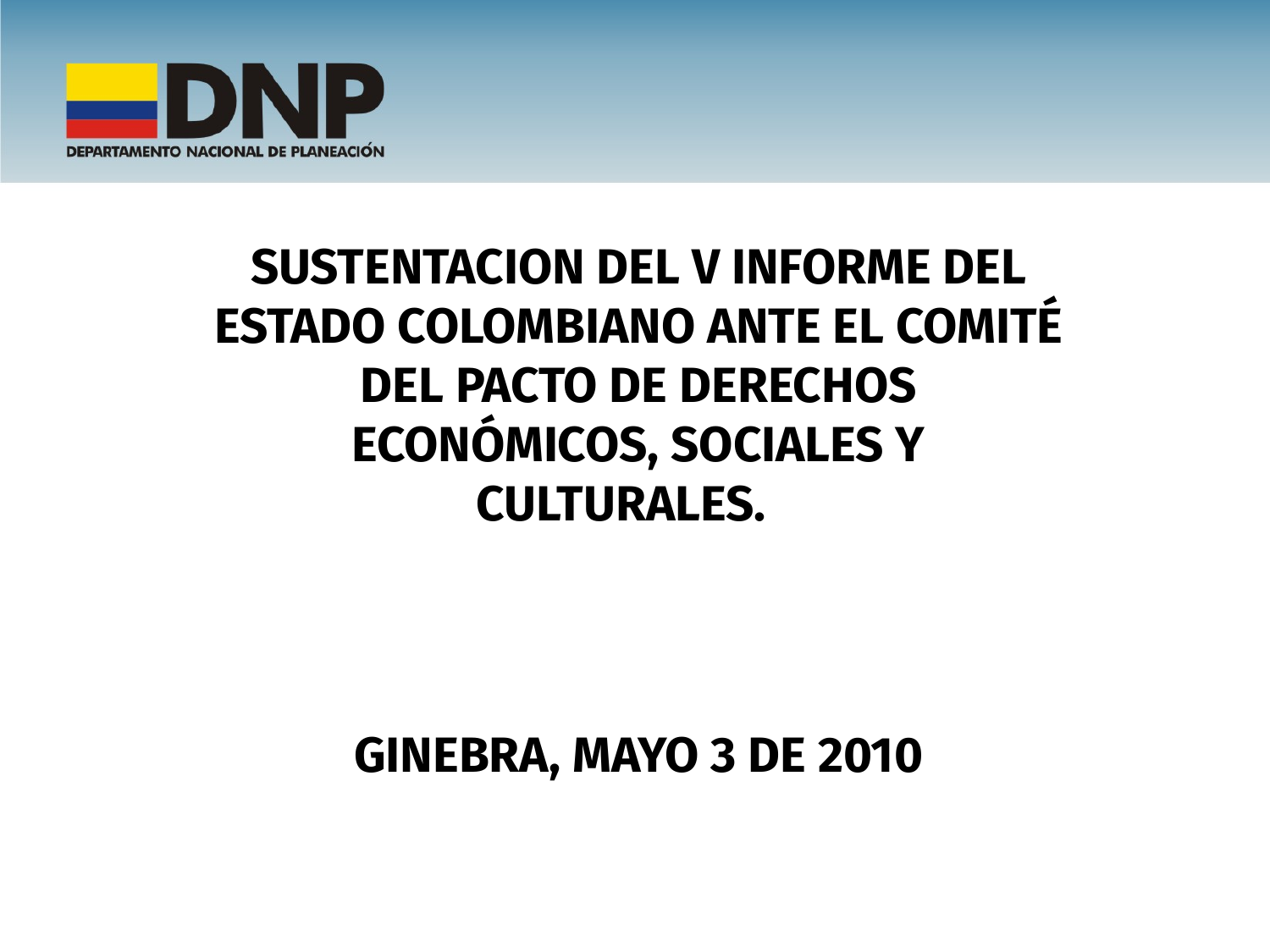

SUSTENTACION DEL V INFORME DEL ESTADO COLOMBIANO ANTE EL COMITÉ DEL PACTO DE DERECHOS ECONÓMICOS, SOCIALES Y CULTURALES.

GINEBRA, MAYO 3 DE 2010